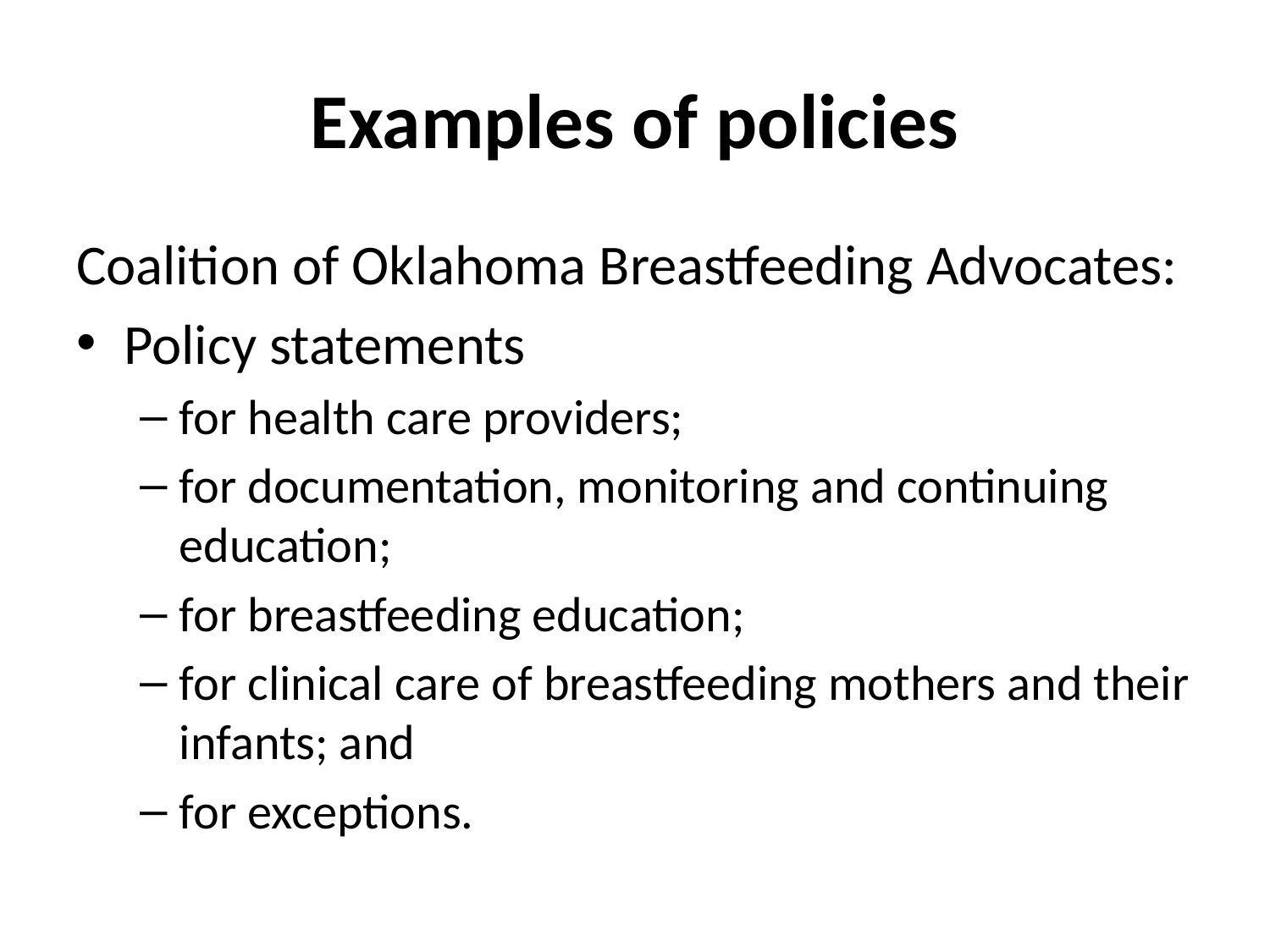

# Examples of policies
Coalition of Oklahoma Breastfeeding Advocates:
Policy statements
for health care providers;
for documentation, monitoring and continuing education;
for breastfeeding education;
for clinical care of breastfeeding mothers and their infants; and
for exceptions.